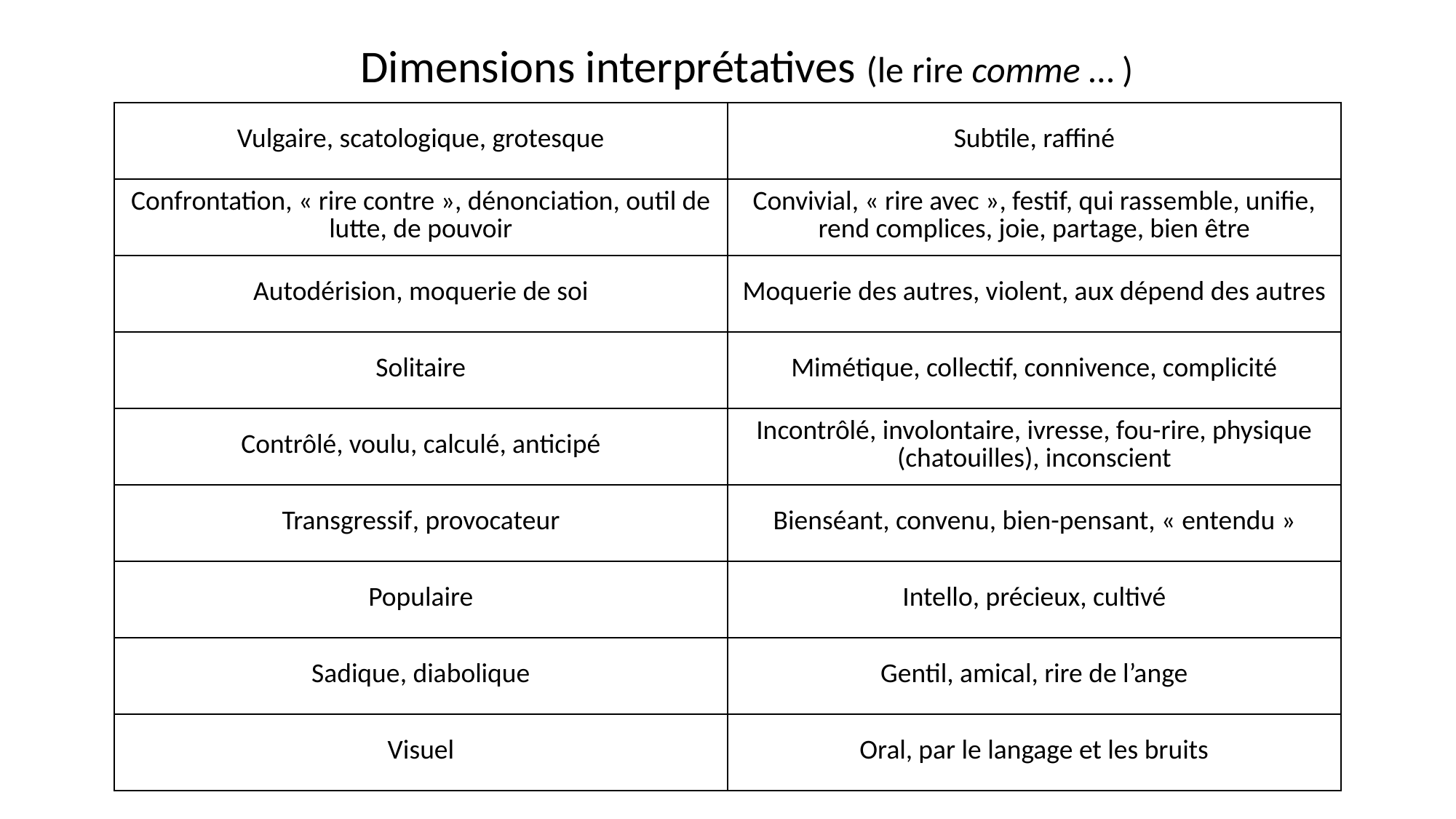

Dimensions interprétatives (le rire comme … )

| Vulgaire, scatologique, grotesque | Subtile, raffiné |
| --- | --- |
| Confrontation, « rire contre », dénonciation, outil de lutte, de pouvoir | Convivial, « rire avec », festif, qui rassemble, unifie, rend complices, joie, partage, bien être |
| Autodérision, moquerie de soi | Moquerie des autres, violent, aux dépend des autres |
| Solitaire | Mimétique, collectif, connivence, complicité |
| Contrôlé, voulu, calculé, anticipé | Incontrôlé, involontaire, ivresse, fou-rire, physique (chatouilles), inconscient |
| Transgressif, provocateur | Bienséant, convenu, bien-pensant, « entendu » |
| Populaire | Intello, précieux, cultivé |
| Sadique, diabolique | Gentil, amical, rire de l’ange |
| Visuel | Oral, par le langage et les bruits |